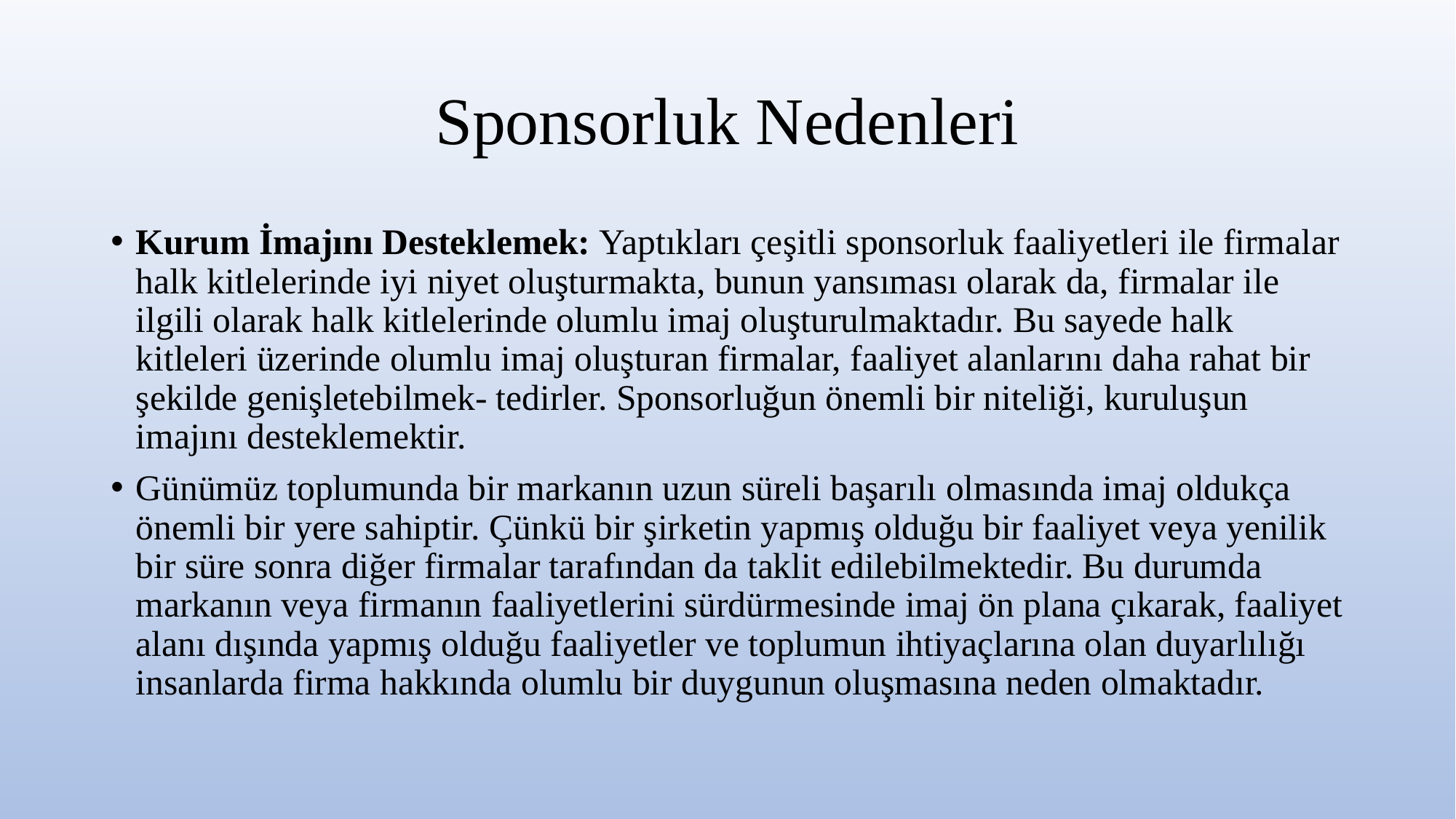

# Sponsorluk Nedenleri
Kurum İmajını Desteklemek: Yaptıkları çeşitli sponsorluk faaliyetleri ile firmalar halk kitlelerinde iyi niyet oluşturmakta, bunun yansıması olarak da, firmalar ile ilgili olarak halk kitlelerinde olumlu imaj oluşturulmaktadır. Bu sayede halk kitleleri üzerinde olumlu imaj oluşturan firmalar, faaliyet alanlarını daha rahat bir şekilde genişletebilmek- tedirler. Sponsorluğun önemli bir niteliği, kuruluşun imajını desteklemektir.
Günümüz toplumunda bir markanın uzun süreli başarılı olmasında imaj oldukça önemli bir yere sahiptir. Çünkü bir şirketin yapmış olduğu bir faaliyet veya yenilik bir süre sonra diğer firmalar tarafından da taklit edilebilmektedir. Bu durumda markanın veya firmanın faaliyetlerini sürdürmesinde imaj ön plana çıkarak, faaliyet alanı dışında yapmış olduğu faaliyetler ve toplumun ihtiyaçlarına olan duyarlılığı insanlarda firma hakkında olumlu bir duygunun oluşmasına neden olmaktadır.